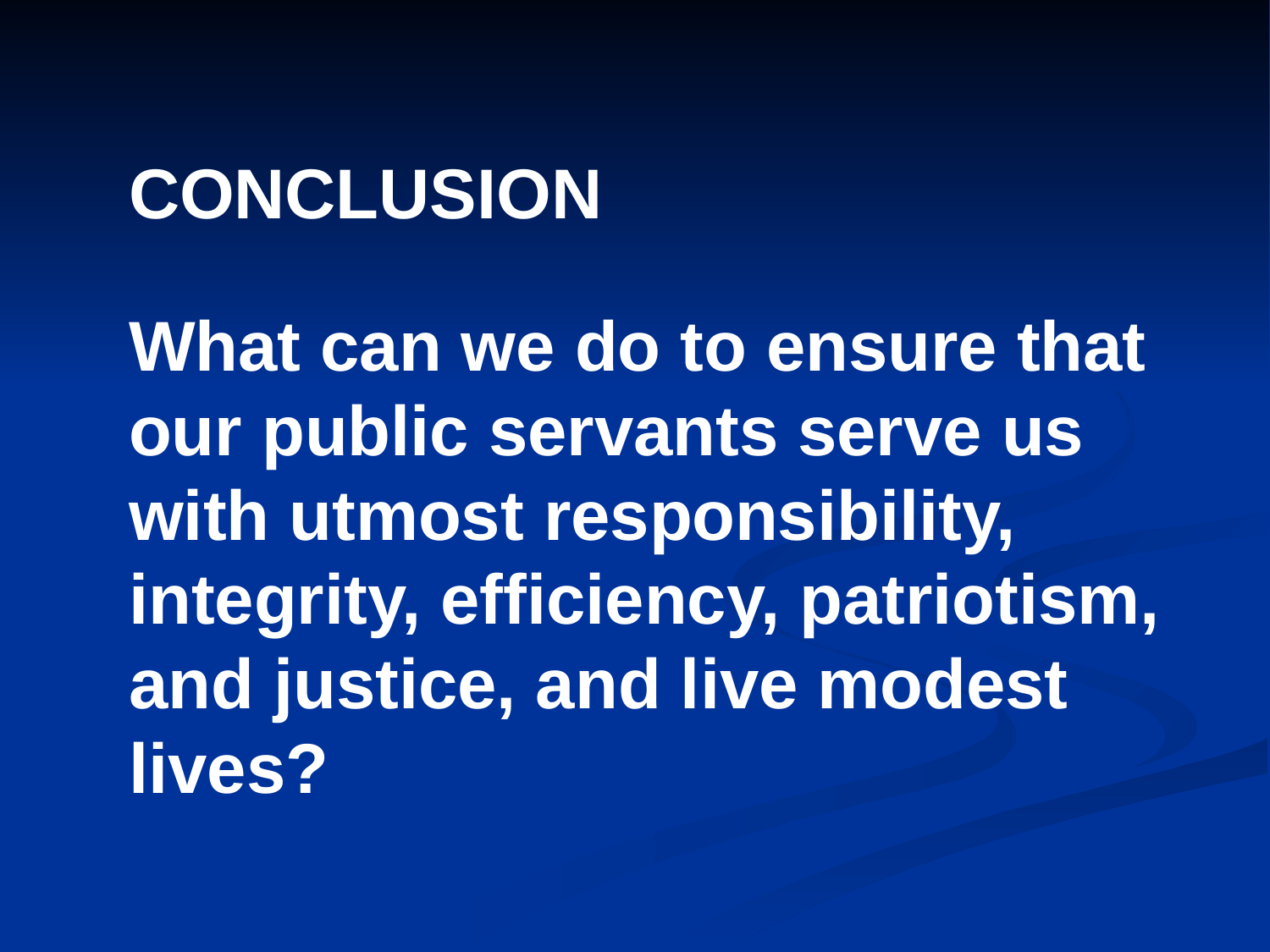

CONCLUSION

What can we do to ensure that our public servants serve us with utmost responsibility, integrity, efficiency, patriotism, and justice, and live modest lives?